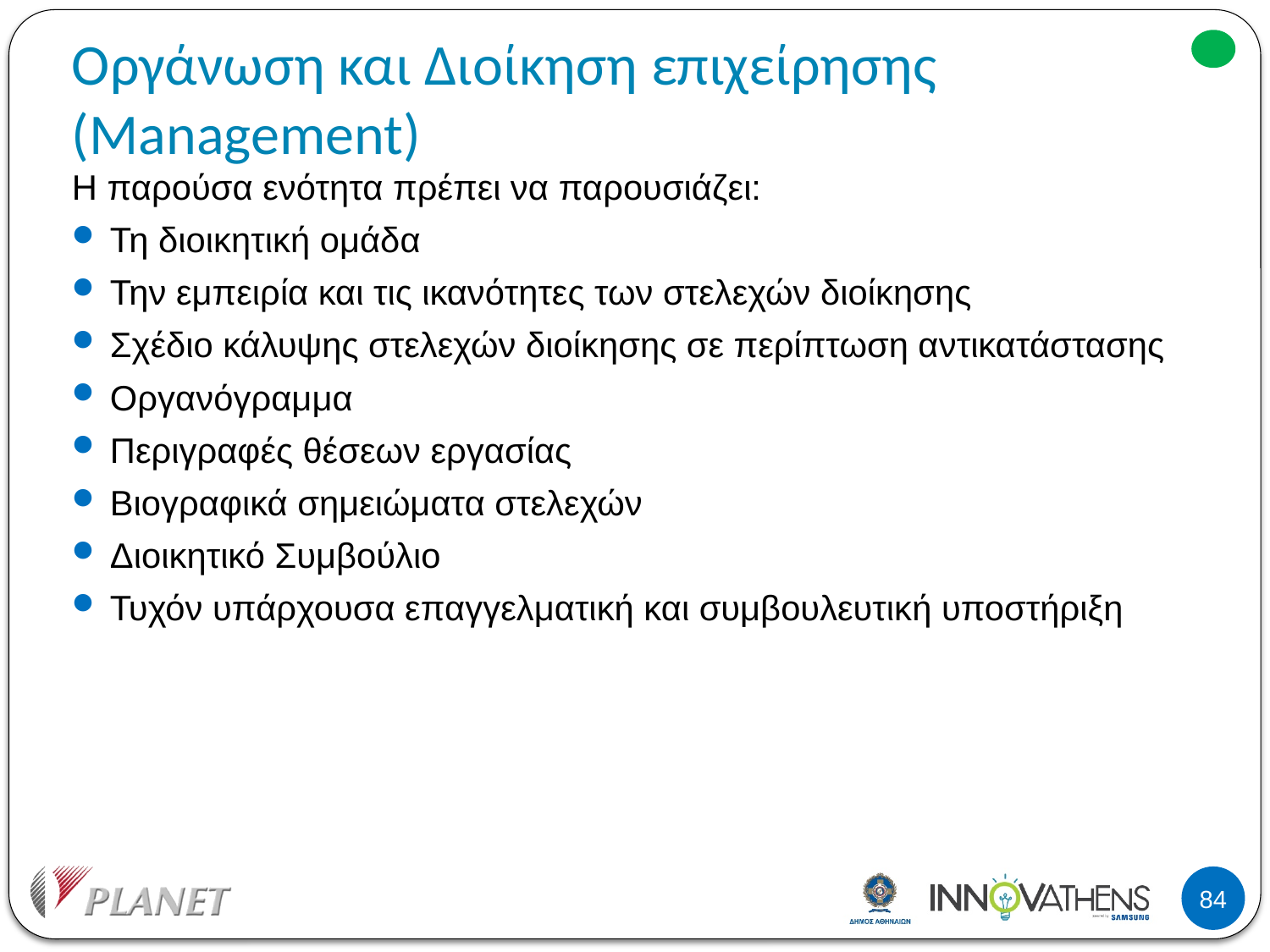

# Οργάνωση και Διοίκηση επιχείρησης (Management)

Η παρούσα ενότητα πρέπει να παρουσιάζει:
Τη διοικητική ομάδα
Την εμπειρία και τις ικανότητες των στελεχών διοίκησης
Σχέδιο κάλυψης στελεχών διοίκησης σε περίπτωση αντικατάστασης
Οργανόγραμμα
Περιγραφές θέσεων εργασίας
Βιογραφικά σημειώματα στελεχών
Διοικητικό Συμβούλιο
Τυχόν υπάρχουσα επαγγελματική και συμβουλευτική υποστήριξη